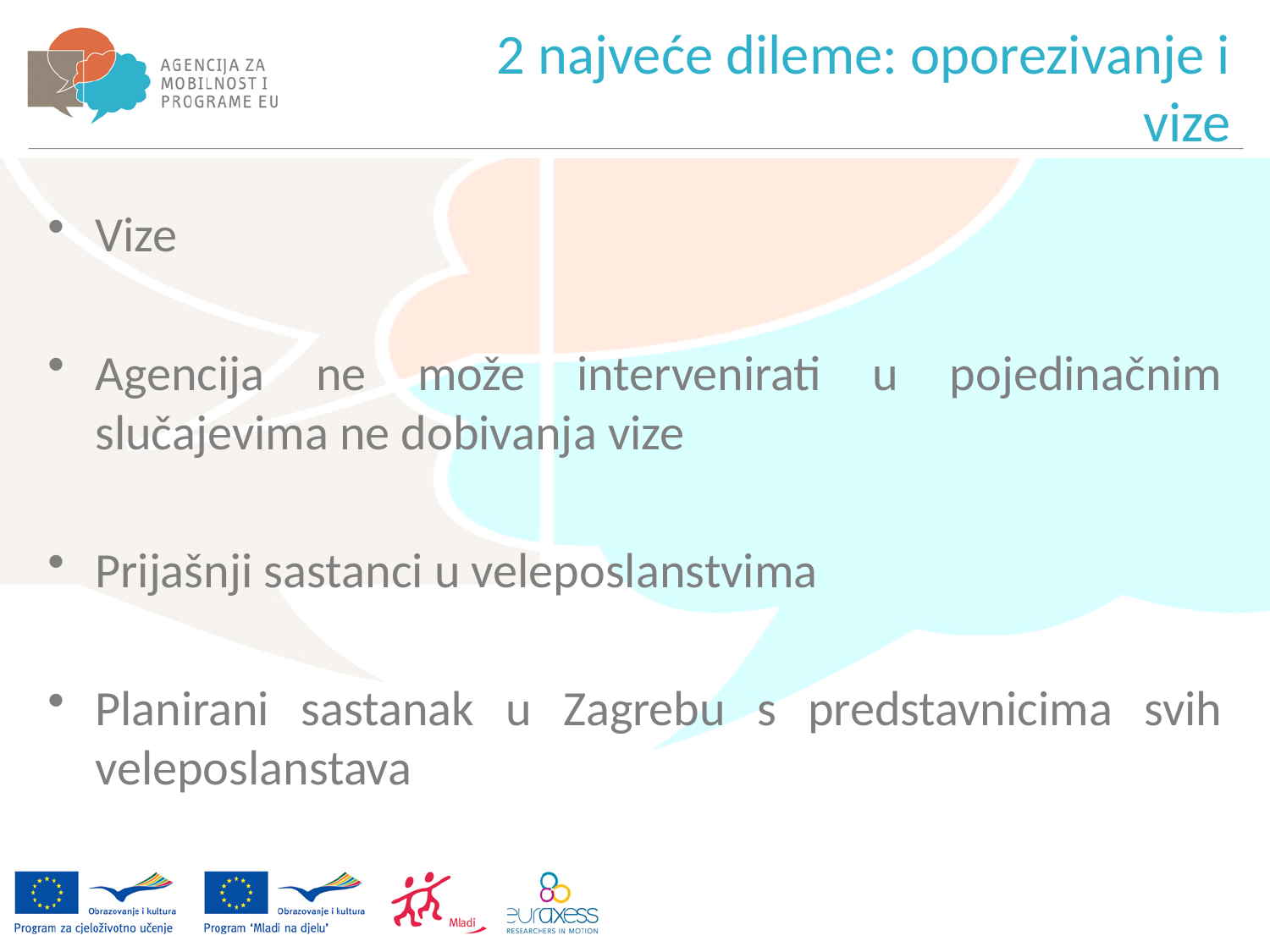

2 najveće dileme: oporezivanje i vize
Vize

Agencija ne može intervenirati u pojedinačnim slučajevima ne dobivanja vize

Prijašnji sastanci u veleposlanstvima

Planirani sastanak u Zagrebu s predstavnicima svih veleposlanstava